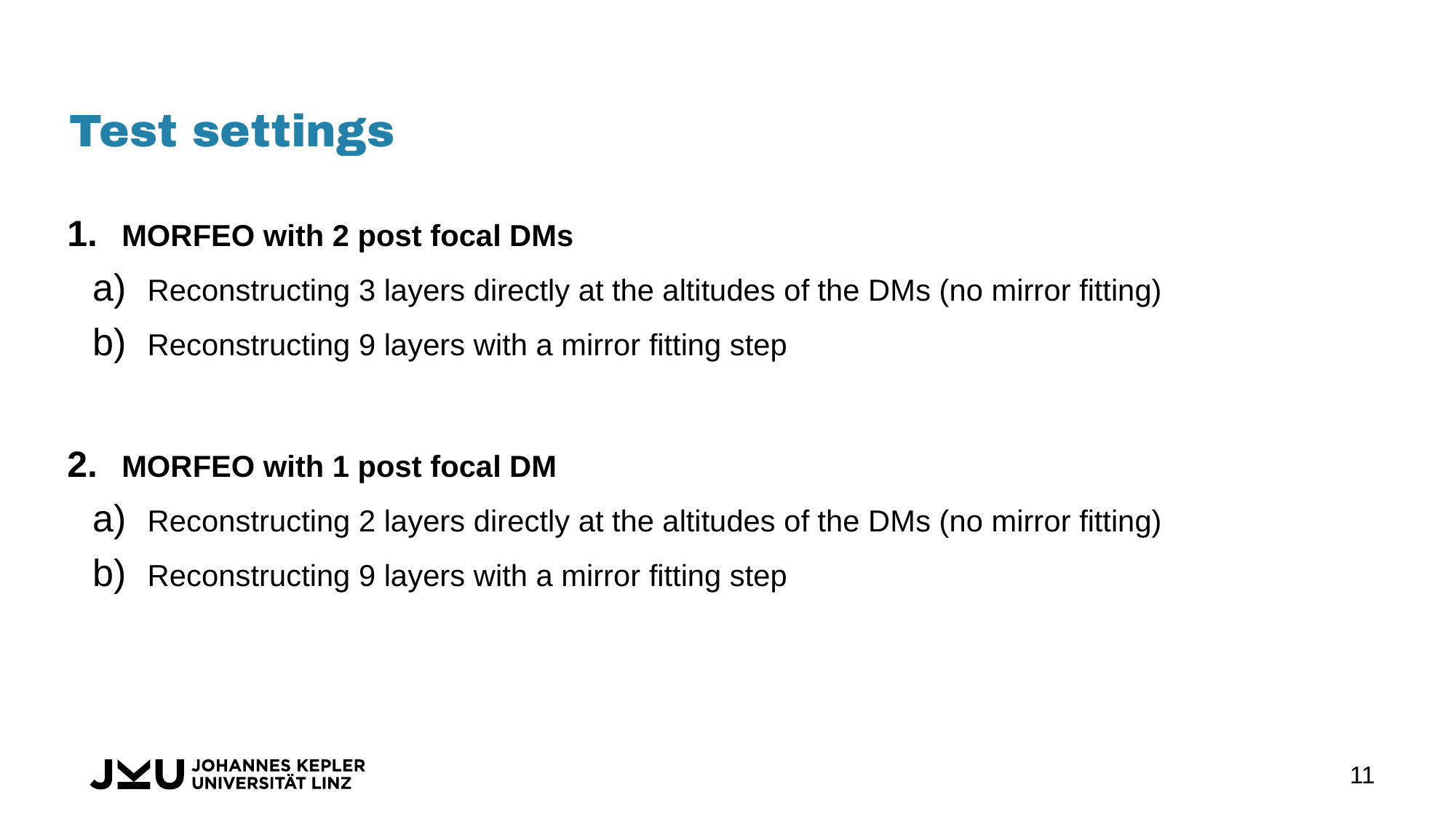

# Test settings
MORFEO with 2 post focal DMs
Reconstructing 3 layers directly at the altitudes of the DMs (no mirror fitting)
Reconstructing 9 layers with a mirror fitting step
MORFEO with 1 post focal DM
Reconstructing 2 layers directly at the altitudes of the DMs (no mirror fitting)
Reconstructing 9 layers with a mirror fitting step

11